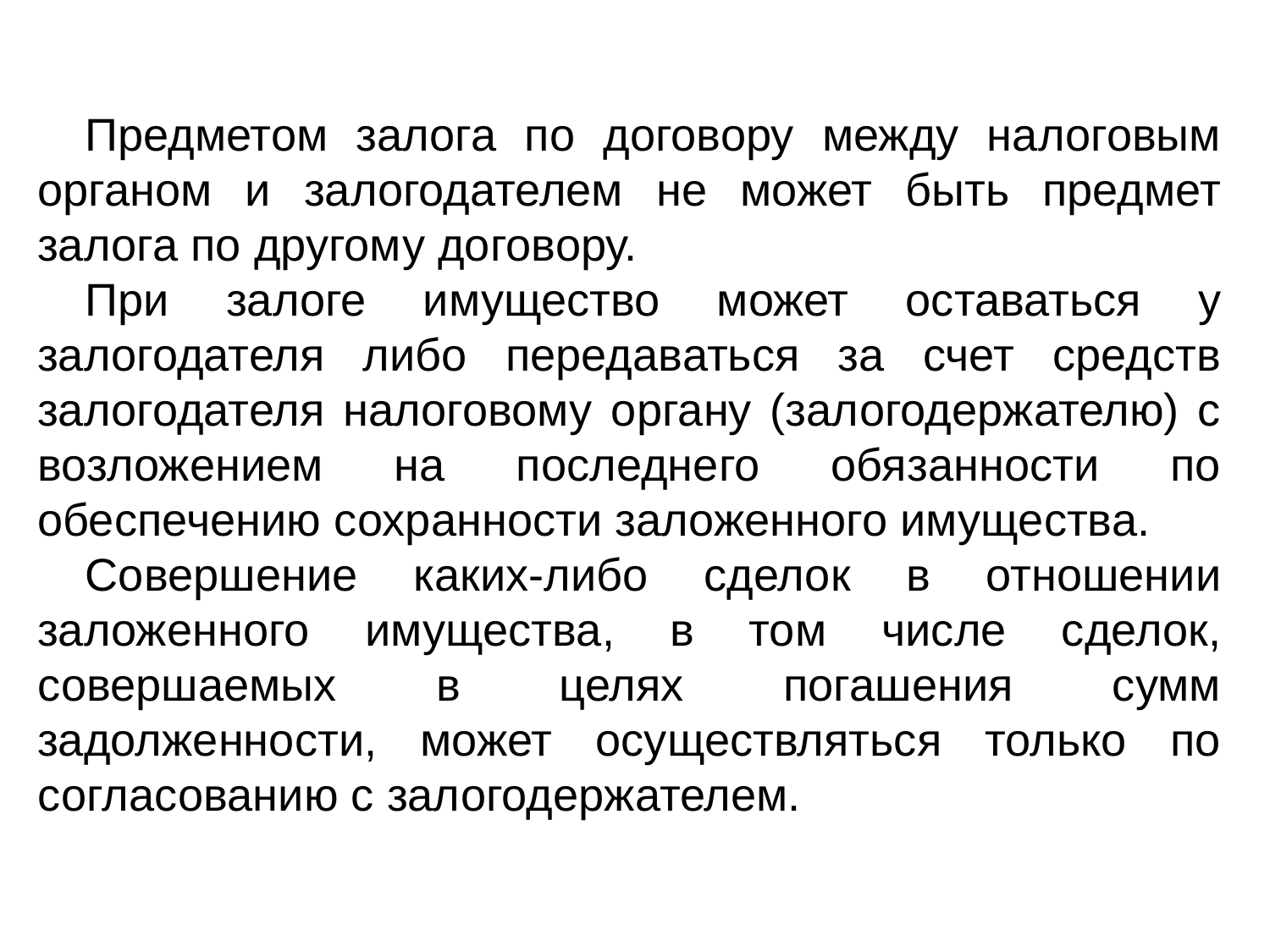

Предметом залога по договору между налоговым органом и залогодателем не может быть предмет залога по другому договору.
При залоге имущество может оставаться у залогодателя либо передаваться за счет средств залогодателя налоговому органу (залогодержателю) с возложением на последнего обязанности по обеспечению сохранности заложенного имущества.
Совершение каких-либо сделок в отношении заложенного имущества, в том числе сделок, совершаемых в целях погашения сумм задолженности, может осуществляться только по согласованию с залогодержателем.